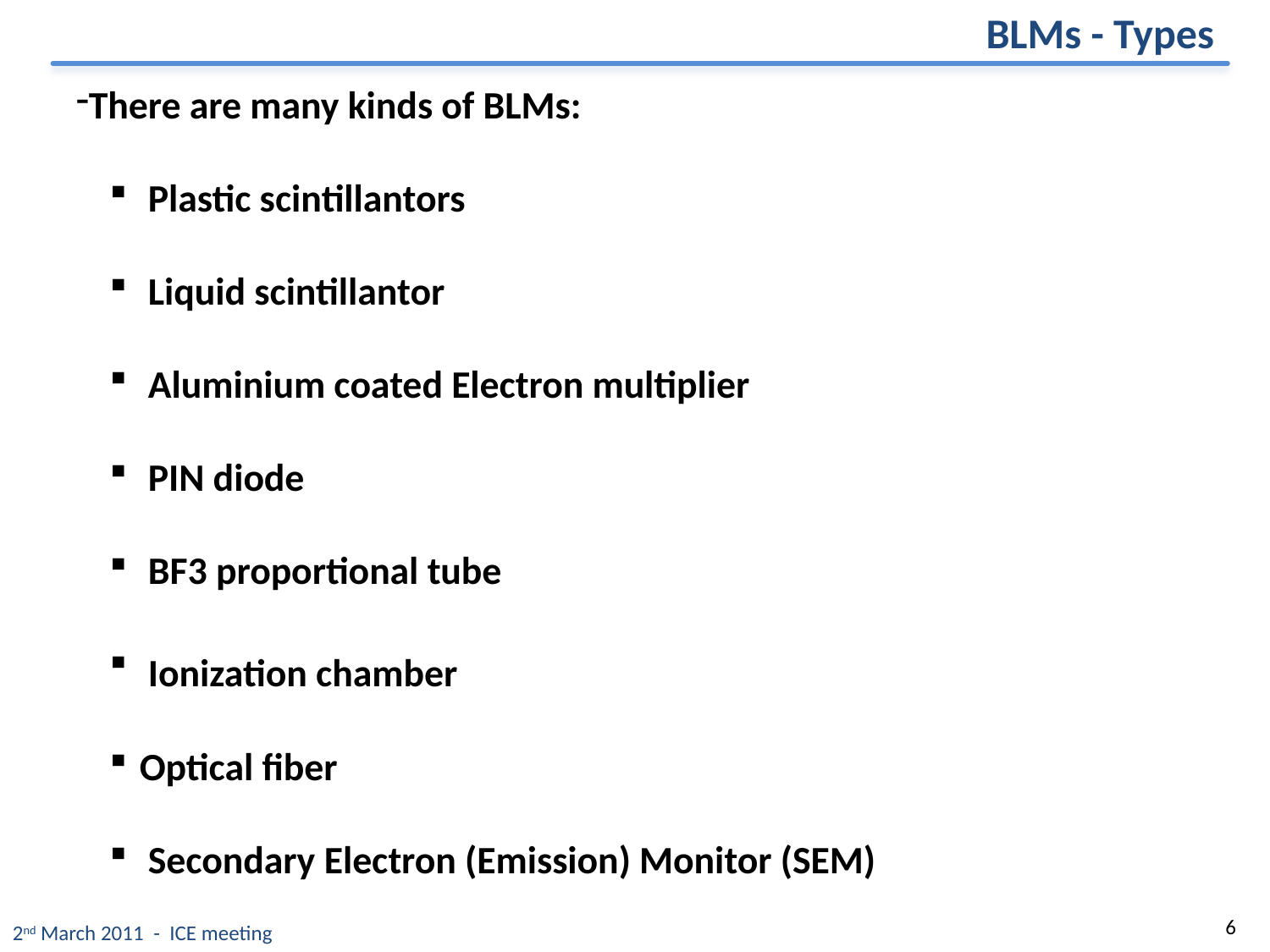

BLMs - Types
There are many kinds of BLMs:

 Plastic scintillantors

 Liquid scintillantor

 Aluminium coated Electron multiplier

 PIN diode

 BF3 proportional tube

 Ionization chamber

Optical fiber

 Secondary Electron (Emission) Monitor (SEM)
6
2nd March 2011  -  ICE meeting